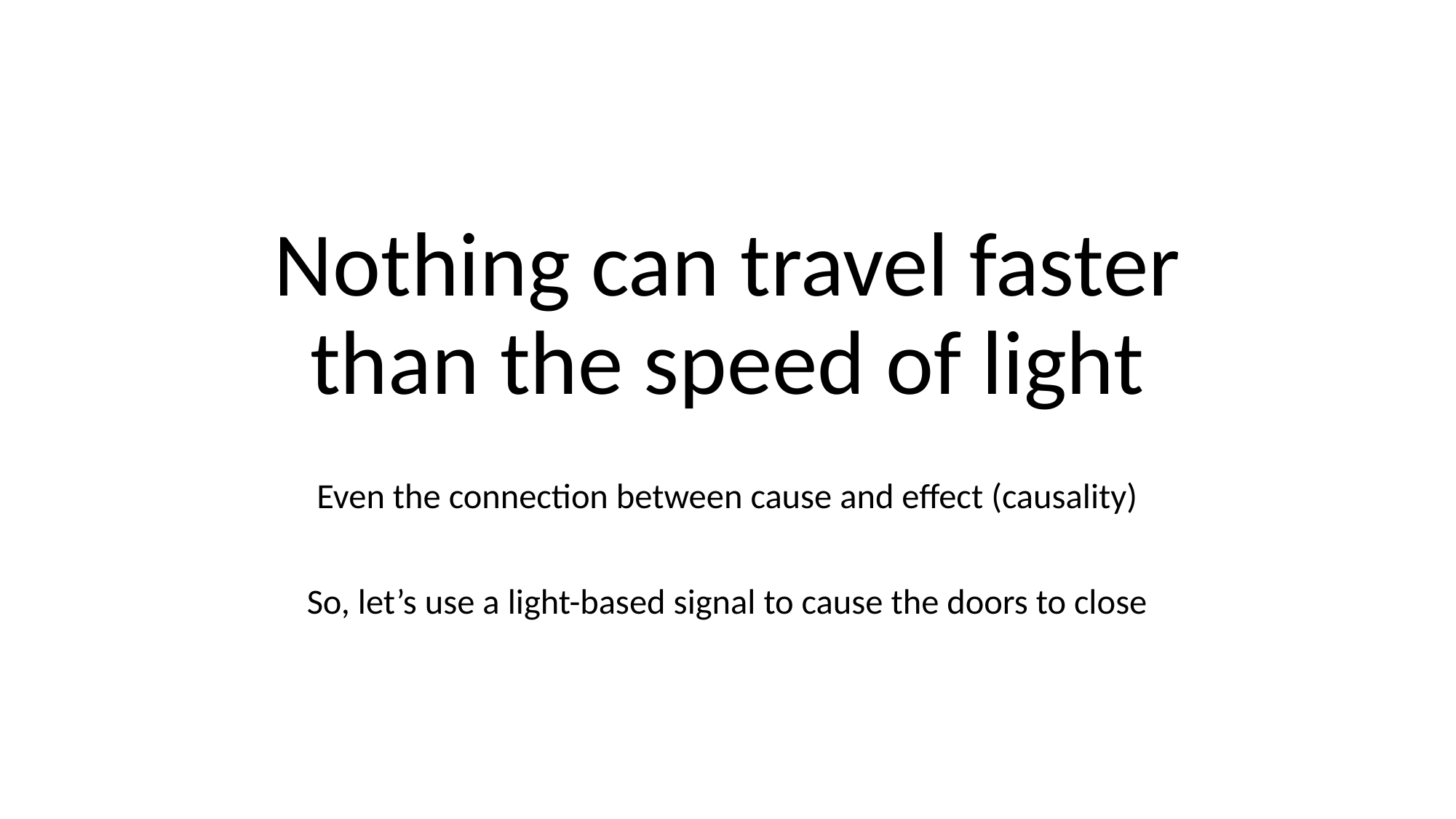

# Nothing can travel faster than the speed of light
Even the connection between cause and effect (causality)

So, let’s use a light-based signal to cause the doors to close